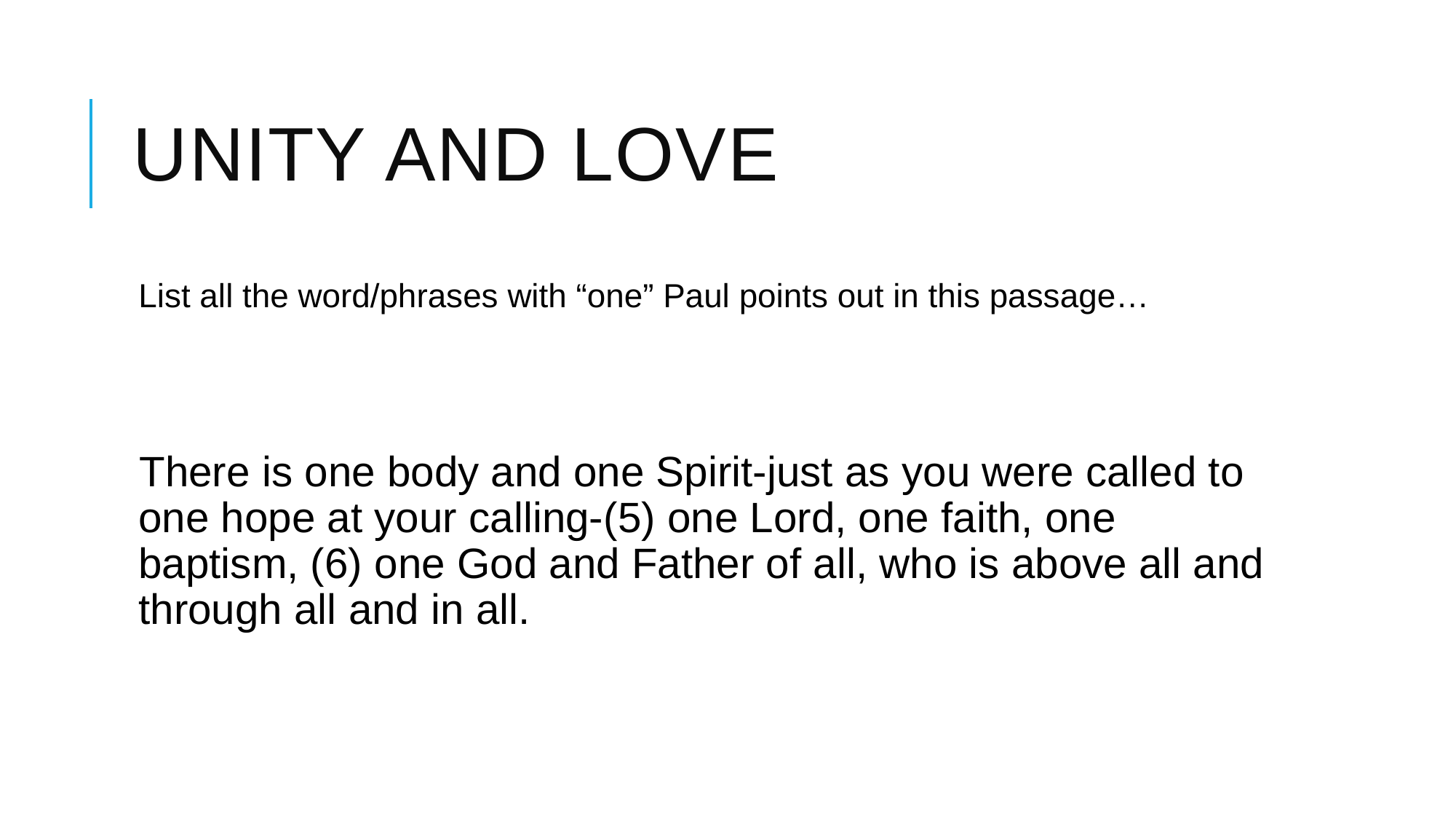

# Unity and love
List all the word/phrases with “one” Paul points out in this passage…

There is one body and one Spirit-just as you were called to one hope at your calling-(5) one Lord, one faith, one baptism, (6) one God and Father of all, who is above all and through all and in all.